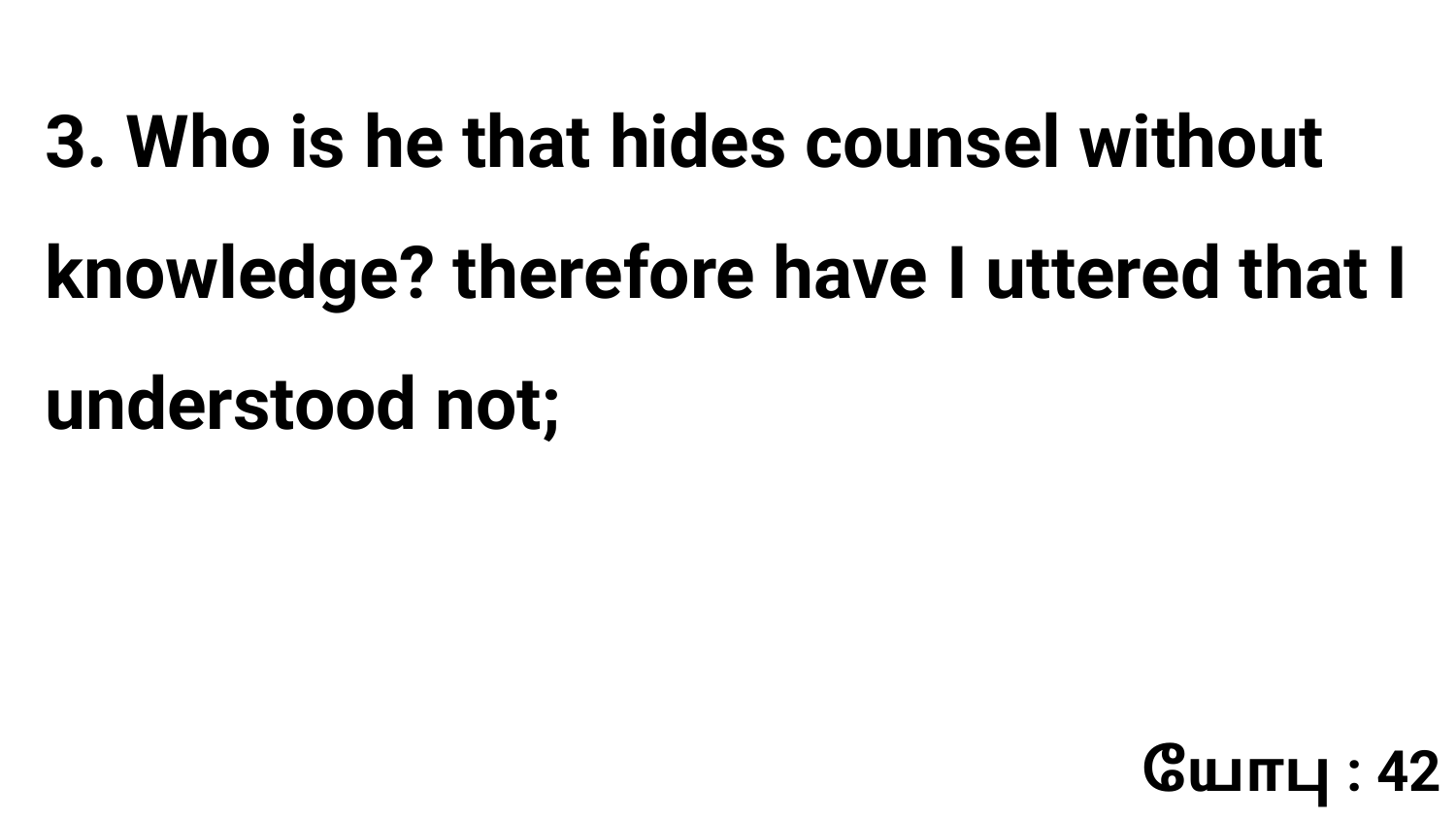

3. Who is he that hides counsel without knowledge? therefore have I uttered that I understood not;
யோபு : 42